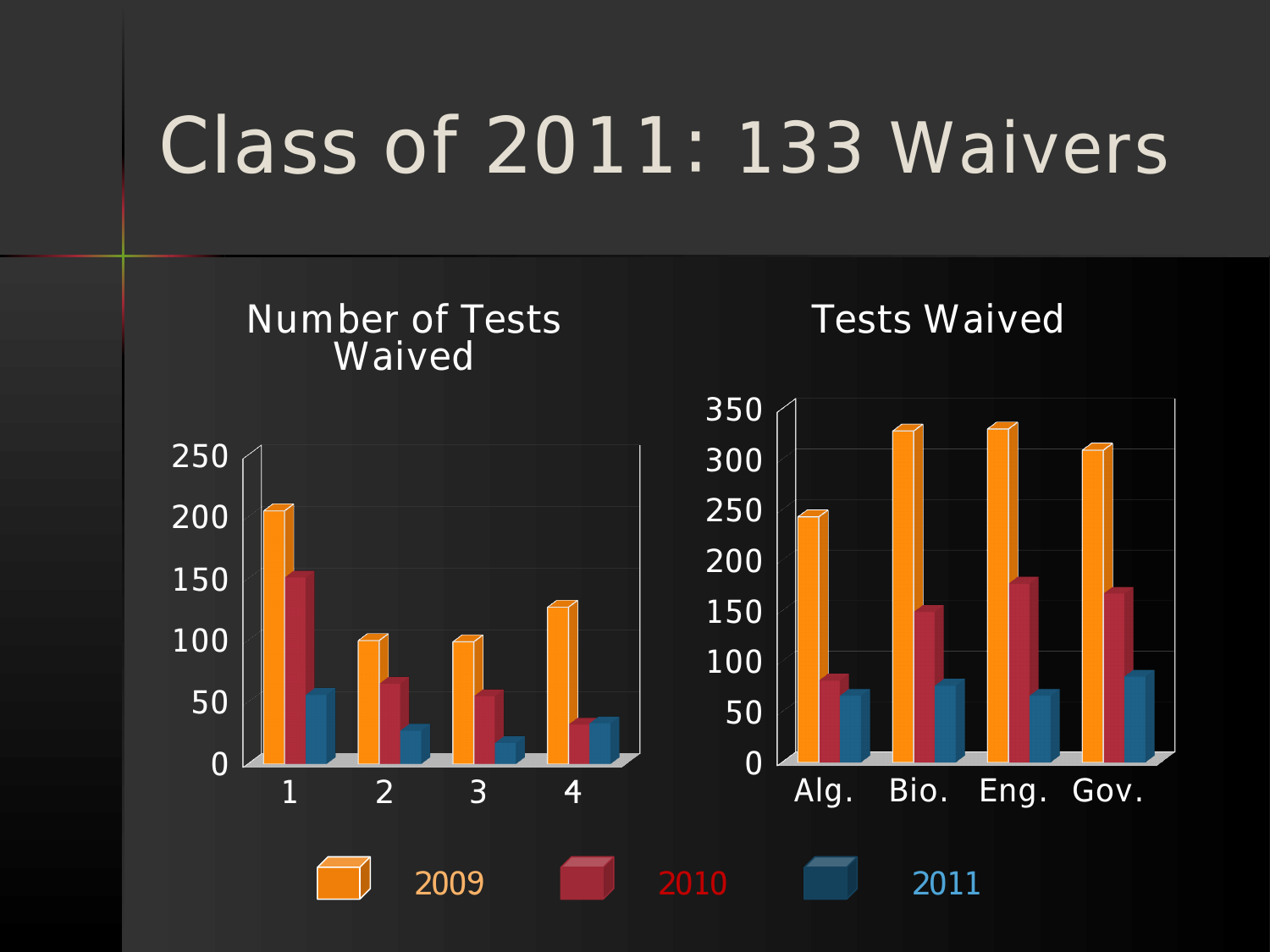

# Class of 2011: 133 Waivers

[unsupported chart]

[unsupported chart]

2009

2010

2011